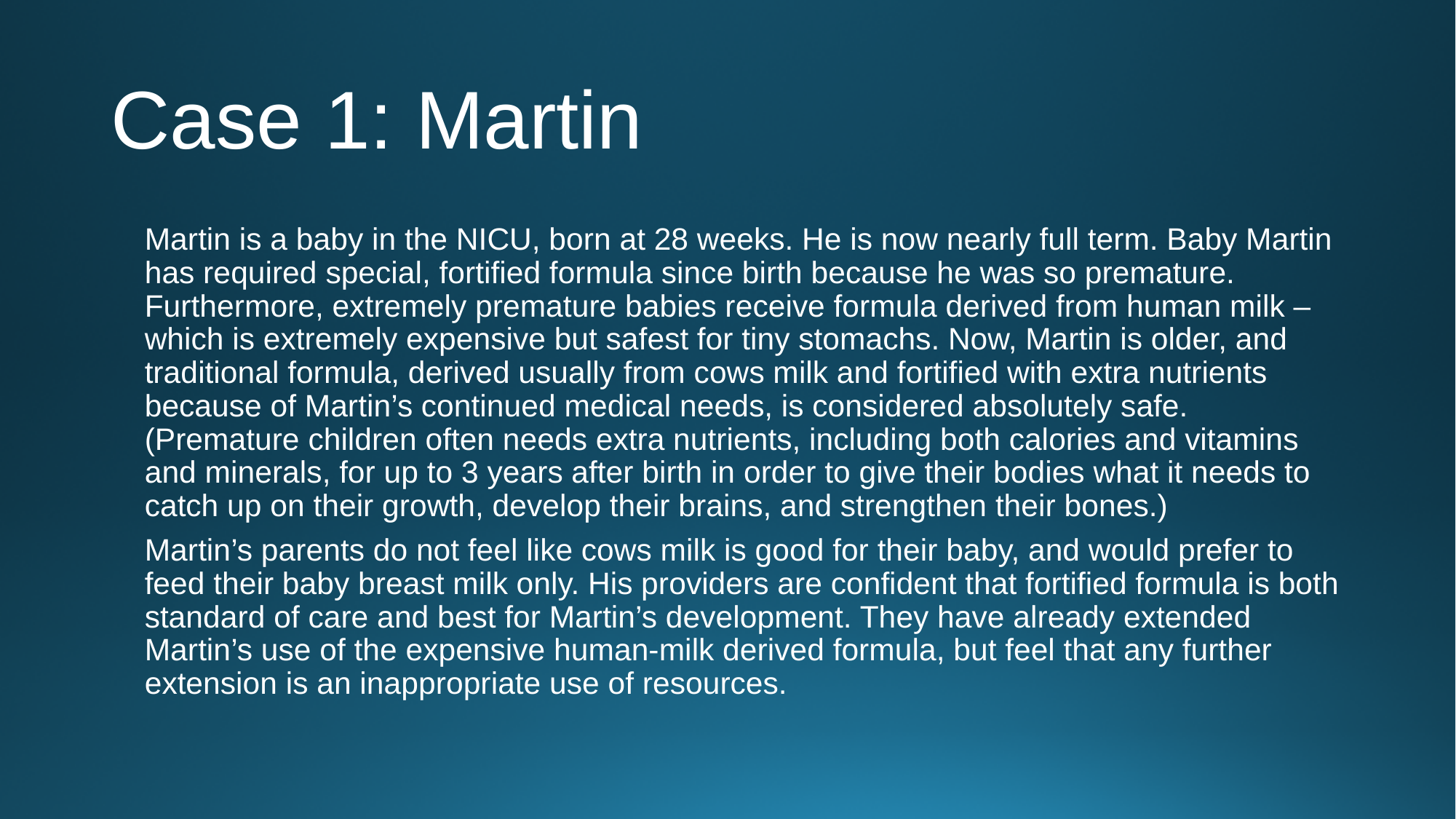

# Case 1: Martin
Martin is a baby in the NICU, born at 28 weeks. He is now nearly full term. Baby Martin has required special, fortified formula since birth because he was so premature. Furthermore, extremely premature babies receive formula derived from human milk – which is extremely expensive but safest for tiny stomachs. Now, Martin is older, and traditional formula, derived usually from cows milk and fortified with extra nutrients because of Martin’s continued medical needs, is considered absolutely safe. (Premature children often needs extra nutrients, including both calories and vitamins and minerals, for up to 3 years after birth in order to give their bodies what it needs to catch up on their growth, develop their brains, and strengthen their bones.)
Martin’s parents do not feel like cows milk is good for their baby, and would prefer to feed their baby breast milk only. His providers are confident that fortified formula is both standard of care and best for Martin’s development. They have already extended Martin’s use of the expensive human-milk derived formula, but feel that any further extension is an inappropriate use of resources.